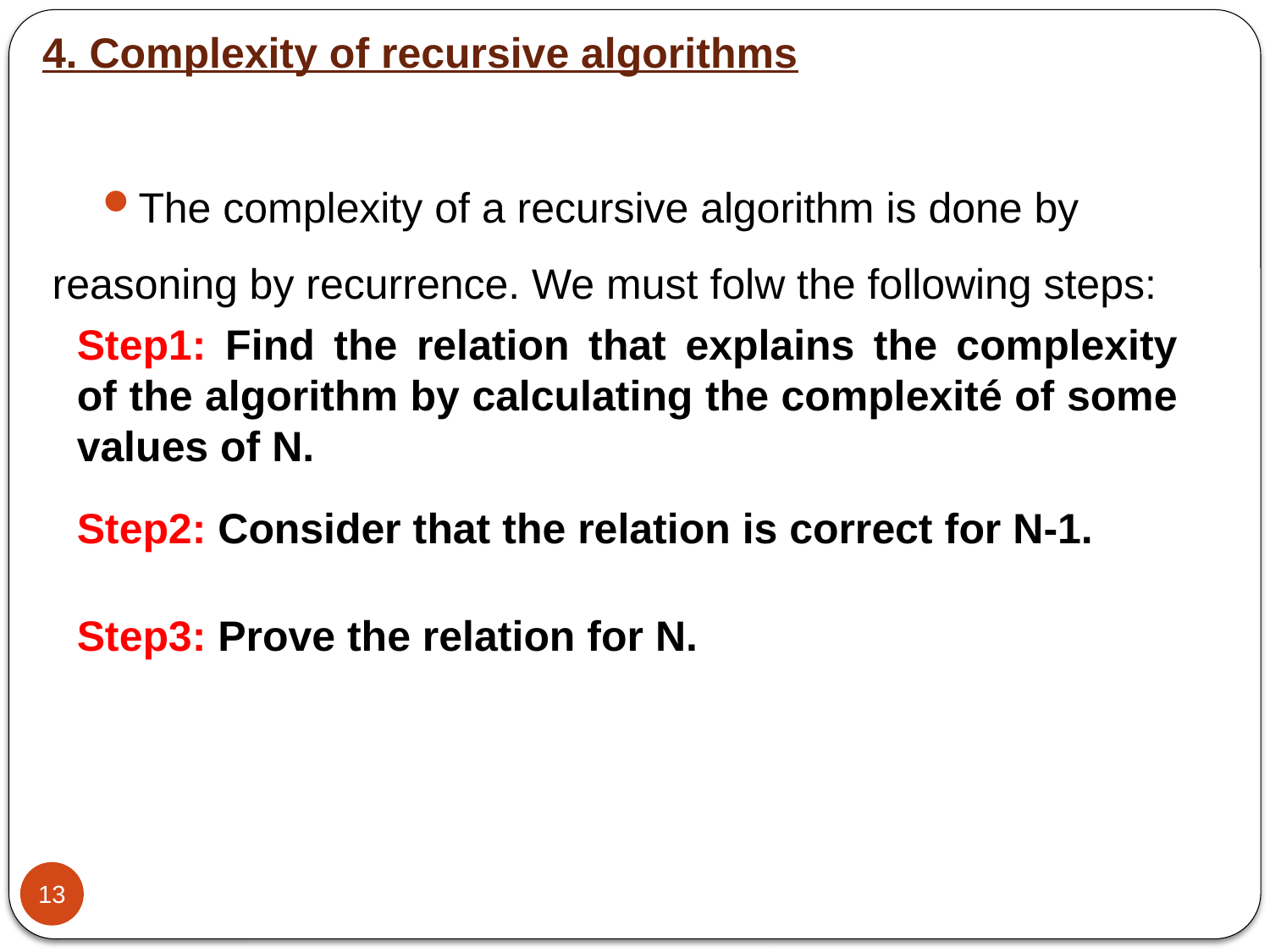

4. Complexity of recursive algorithms

The complexity of a recursive algorithm is done by reasoning by recurrence. We must folw the following steps:
Step1: Find the relation that explains the complexity of the algorithm by calculating the complexité of some values of N.
Step2: Consider that the relation is correct for N-1.
Step3: Prove the relation for N.

13